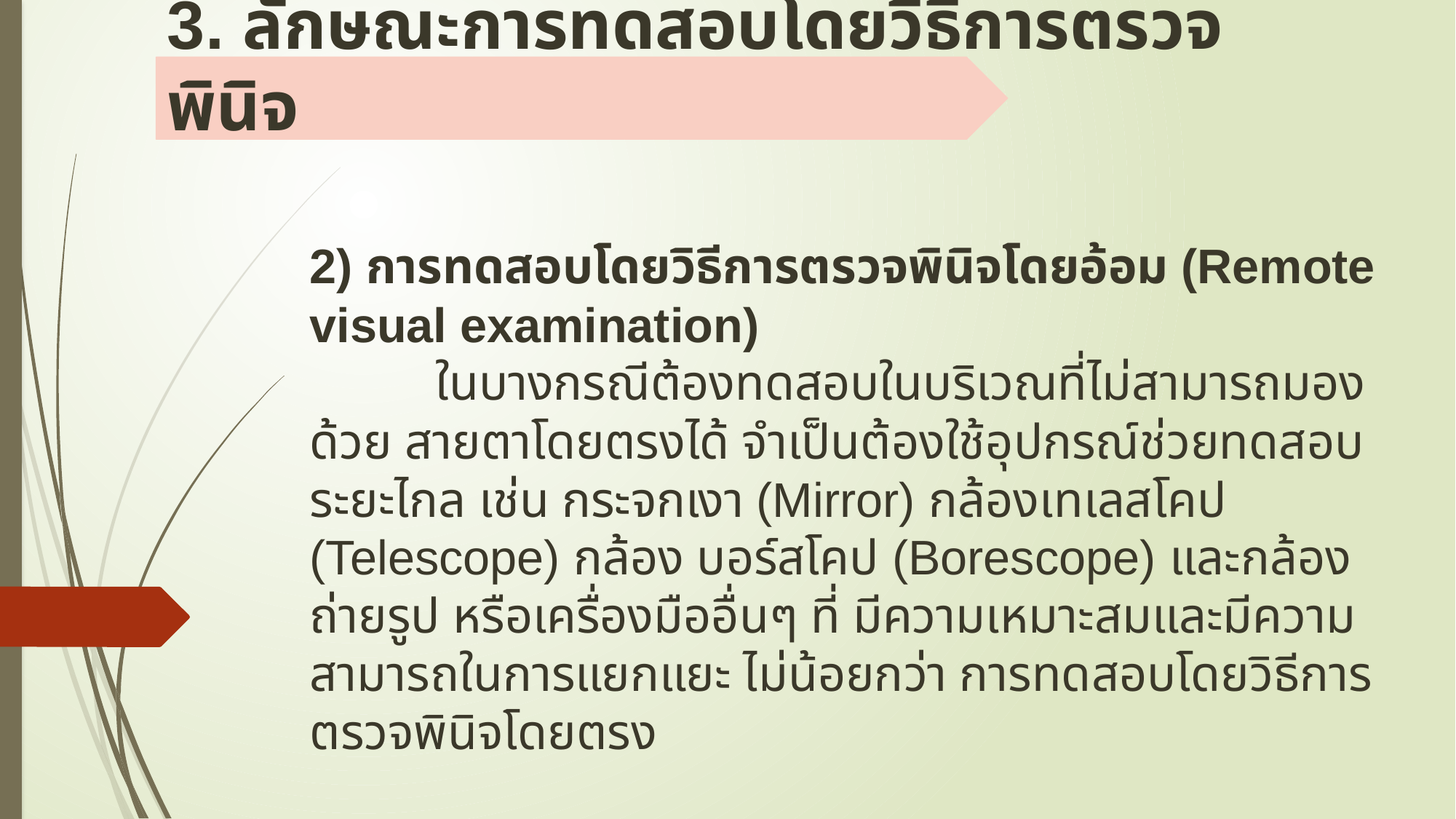

# 3. ลักษณะการทดสอบโดยวิธีการตรวจพินิจ
2) การทดสอบโดยวิธีการตรวจพินิจโดยอ้อม (Remote visual examination)
          ในบางกรณีต้องทดสอบในบริเวณที่ไม่สามารถมองด้วย สายตาโดยตรงได้ จำเป็นต้องใช้อุปกรณ์ช่วยทดสอบระยะไกล เช่น กระจกเงา (Mirror) กล้องเทเลสโคป (Telescope) กล้อง บอร์สโคป (Borescope) และกล้องถ่ายรูป หรือเครื่องมืออื่นๆ ที่ มีความเหมาะสมและมีความสามารถในการแยกแยะ ไม่น้อยกว่า การทดสอบโดยวิธีการตรวจพินิจโดยตรง